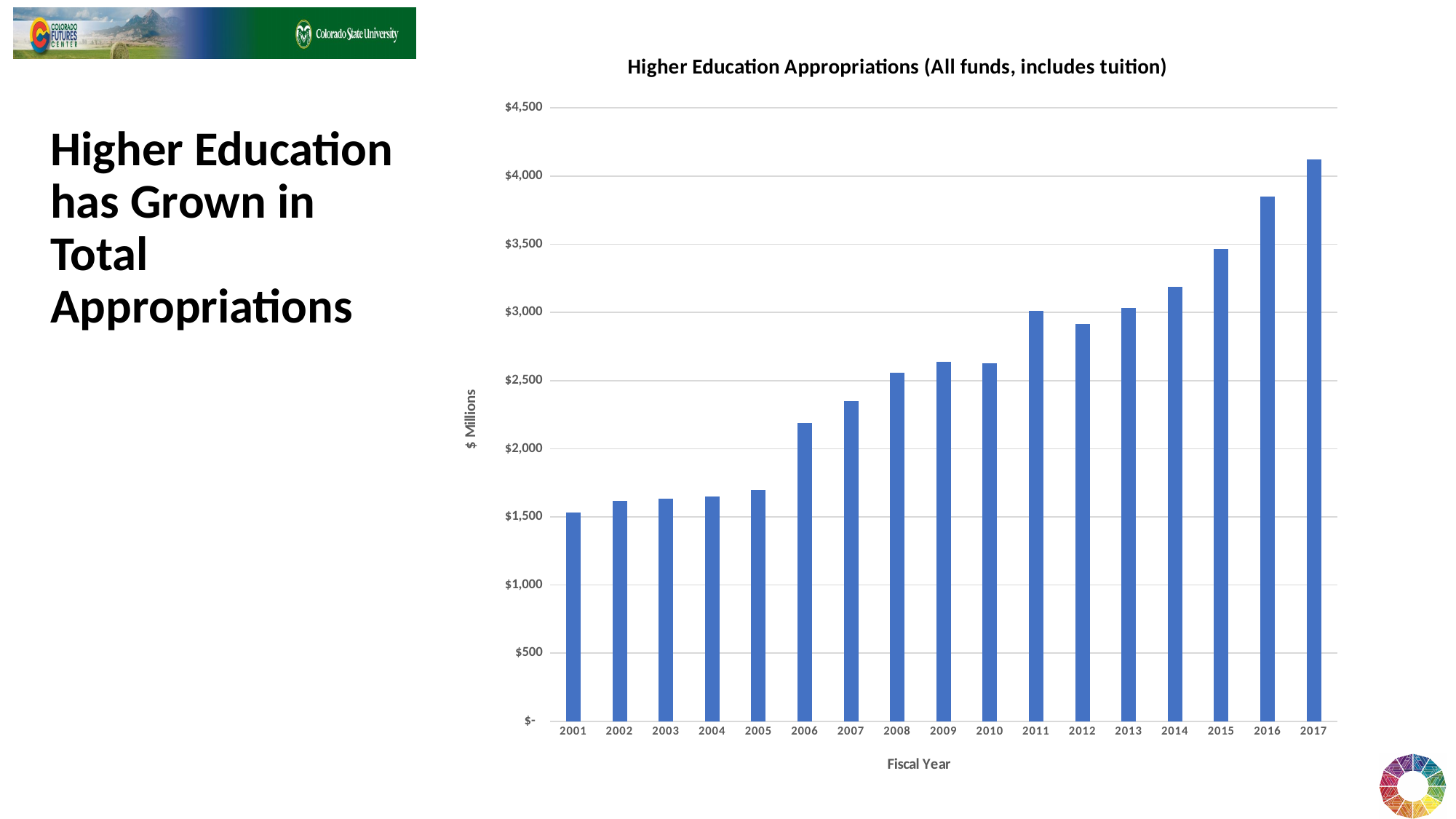

### Chart: Higher Education Appropriations (All funds, includes tuition)

| Category |  |
|---|---|
| 2001 | 1534.0 |
| 2002 | 1616.0 |
| 2003 | 1631.0 |
| 2004 | 1648.0 |
| 2005 | 1700.0 |
| 2006 | 2189.0 |
| 2007 | 2349.0 |
| 2008 | 2556.0 |
| 2009 | 2640.0 |
| 2010 | 2628.0 |
| 2011 | 3013.0 |
| 2012 | 2914.0 |
| 2013 | 3034.0 |
| 2014 | 3188.0 |
| 2015 | 3468.0 |
| 2016 | 3851.0 |
| 2017 | 4122.0 |
Higher Education has Grown in Total Appropriations